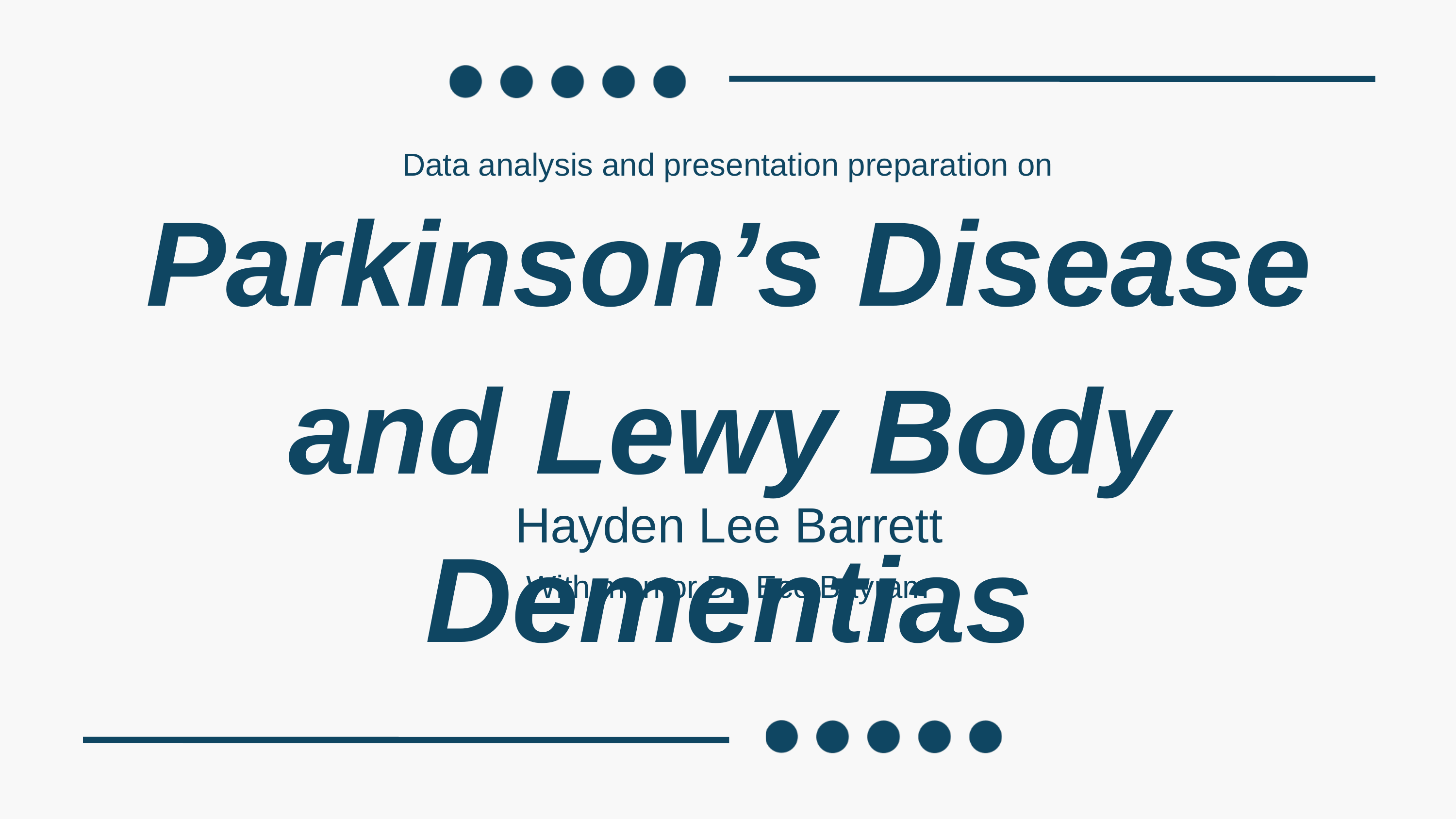

Data analysis and presentation preparation on
Parkinson’s Disease and Lewy Body Dementias
Hayden Lee Barrett
With mentor Dr. Ece Bayram